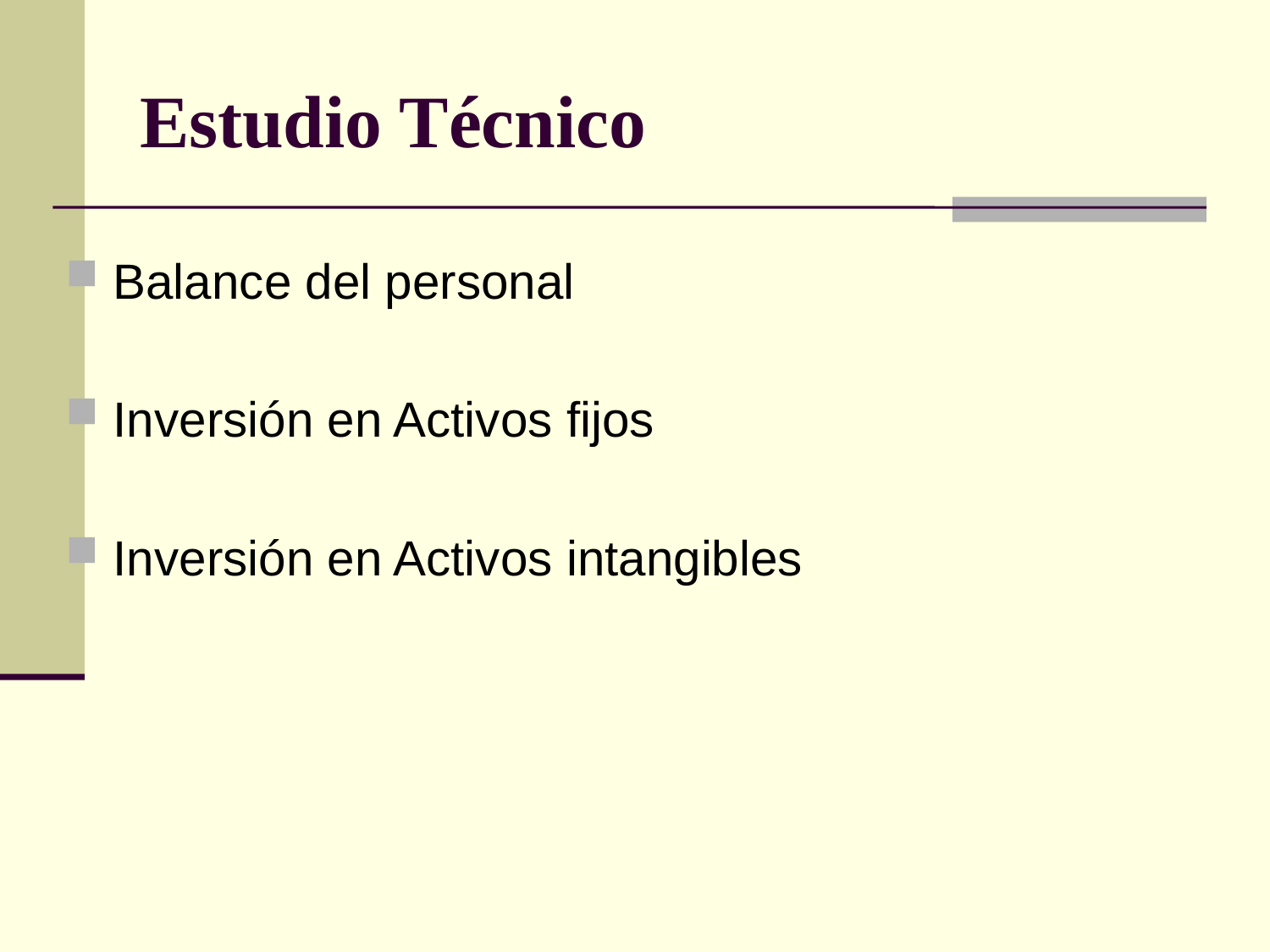

# Estudio Técnico
Balance del personal

Inversión en Activos fijos

Inversión en Activos intangibles